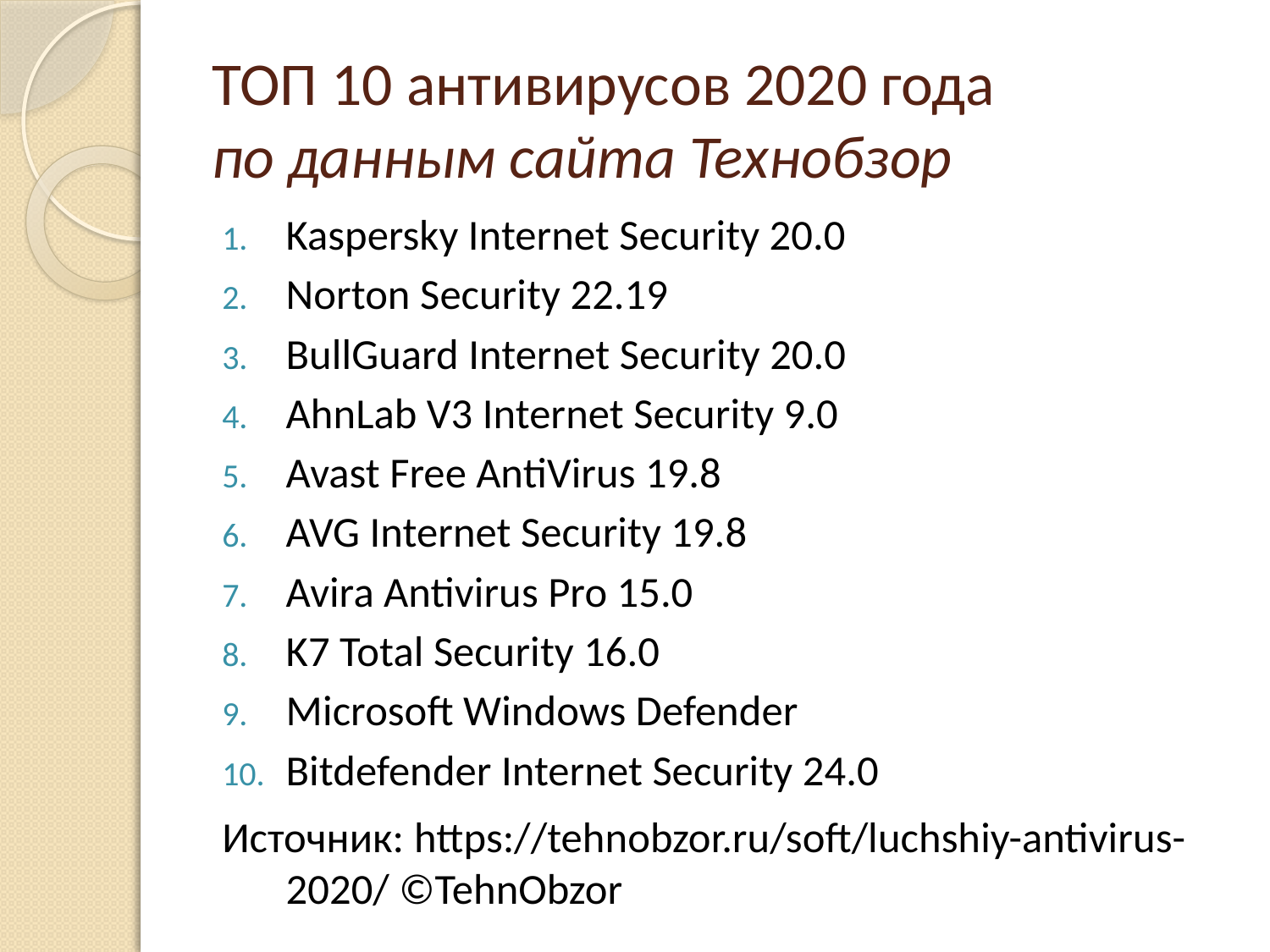

# ТОП 10 антивирусов 2020 года по данным сайта Технобзор
Kaspersky Internet Security 20.0
Norton Security 22.19
BullGuard Internet Security 20.0
AhnLab V3 Internet Security 9.0
Avast Free AntiVirus 19.8
AVG Internet Security 19.8
Avira Antivirus Pro 15.0
K7 Total Security 16.0
Microsoft Windows Defender
Bitdefender Internet Security 24.0
Источник: https://tehnobzor.ru/soft/luchshiy-antivirus-2020/ ©TehnObzor